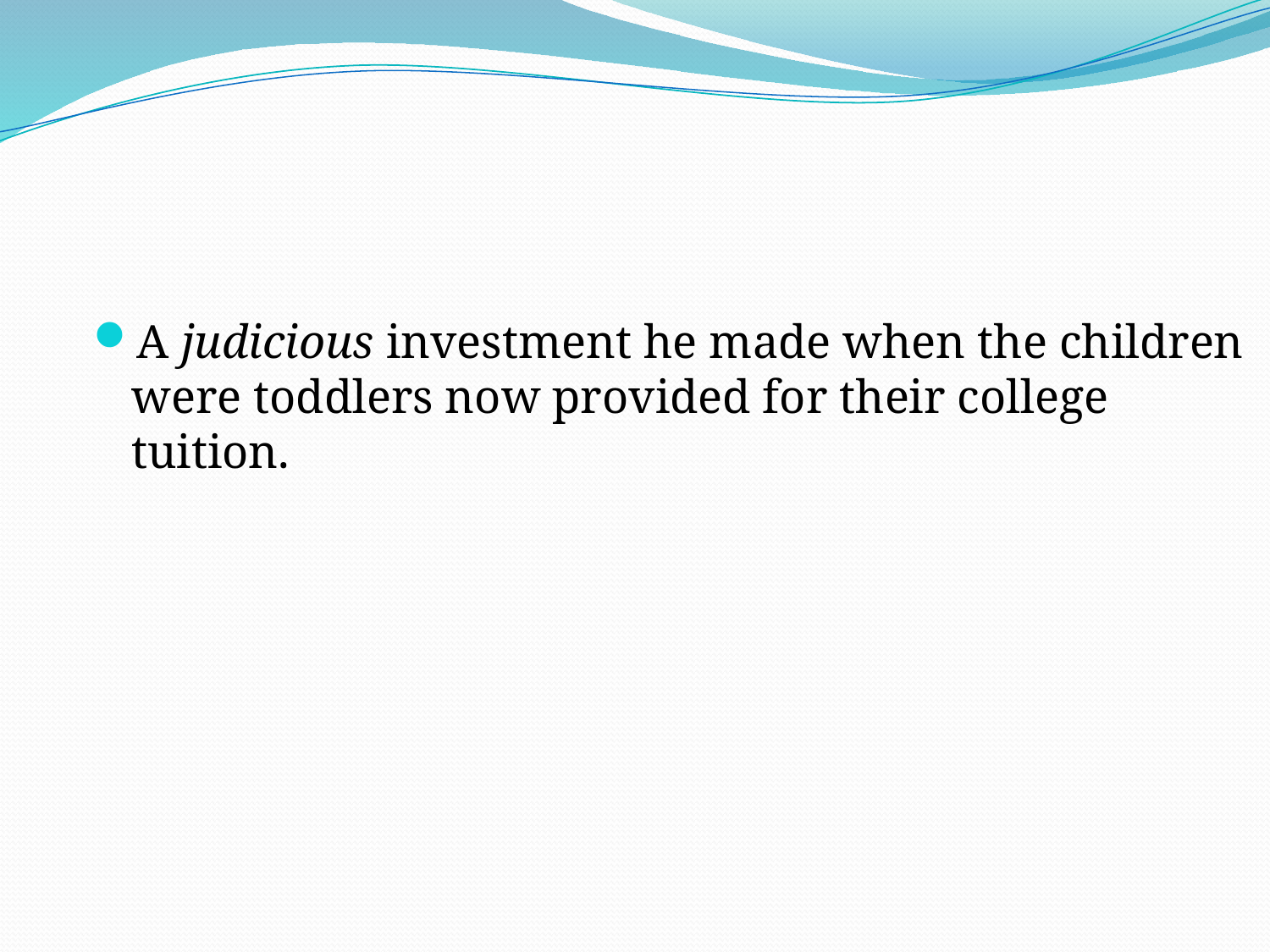

A judicious investment he made when the children were toddlers now provided for their college tuition.
# 4. judicious  (adj.)  wise; careful; showing sound judgment